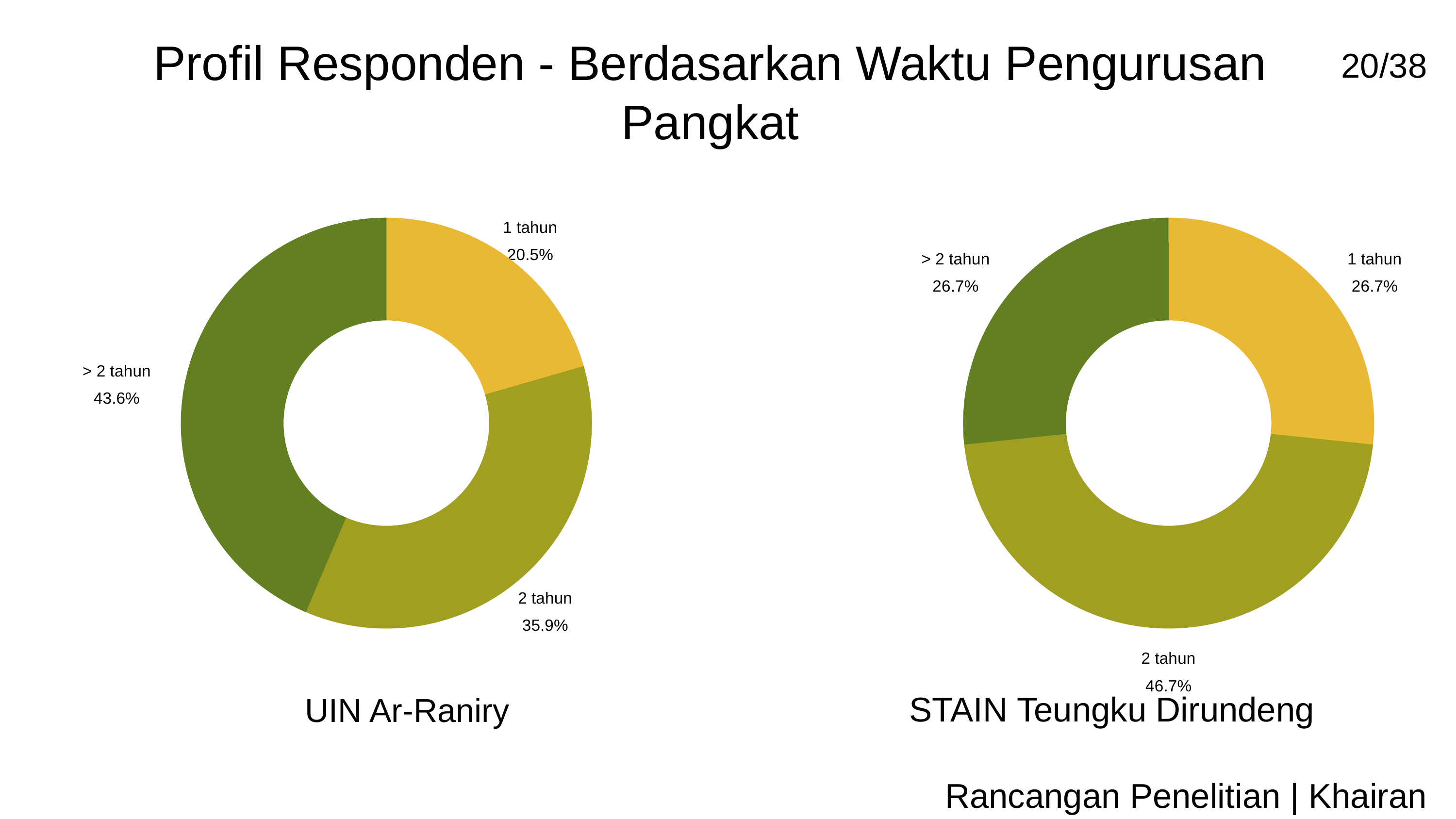

20/38
Profil Responden - Berdasarkan Waktu Pengurusan Pangkat
1 tahun
20.5%

> 2 tahun
43.6%
2 tahun
35.9%

> 2 tahun
26.7%
1 tahun
26.7%
2 tahun
46.7%
STAIN Teungku Dirundeng
UIN Ar-Raniry
Rancangan Penelitian | Khairan